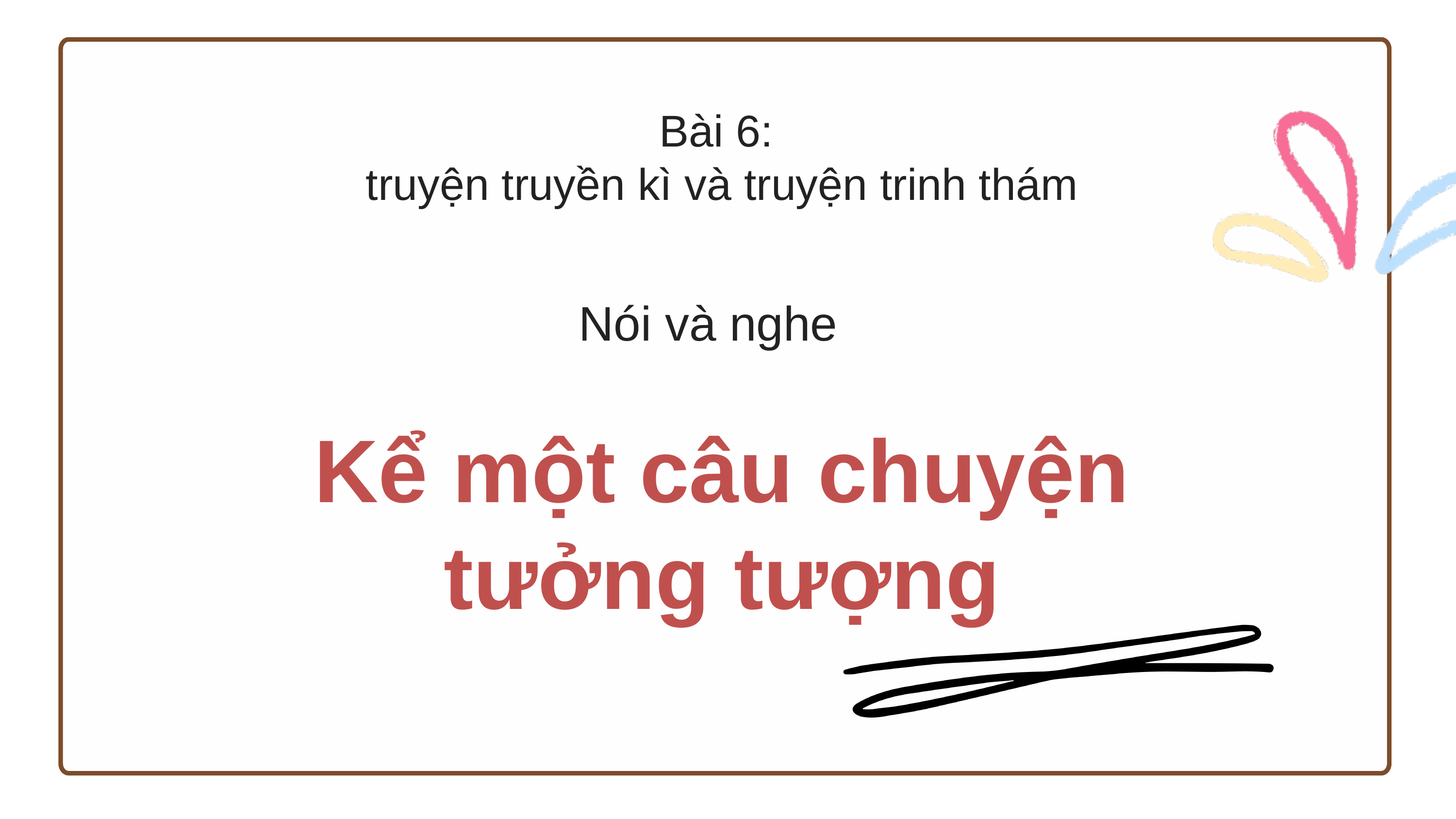

Bài 6:
truyện truyền kì và truyện trinh thám

Nói và nghe
Kể một câu chuyện tưởng tượng